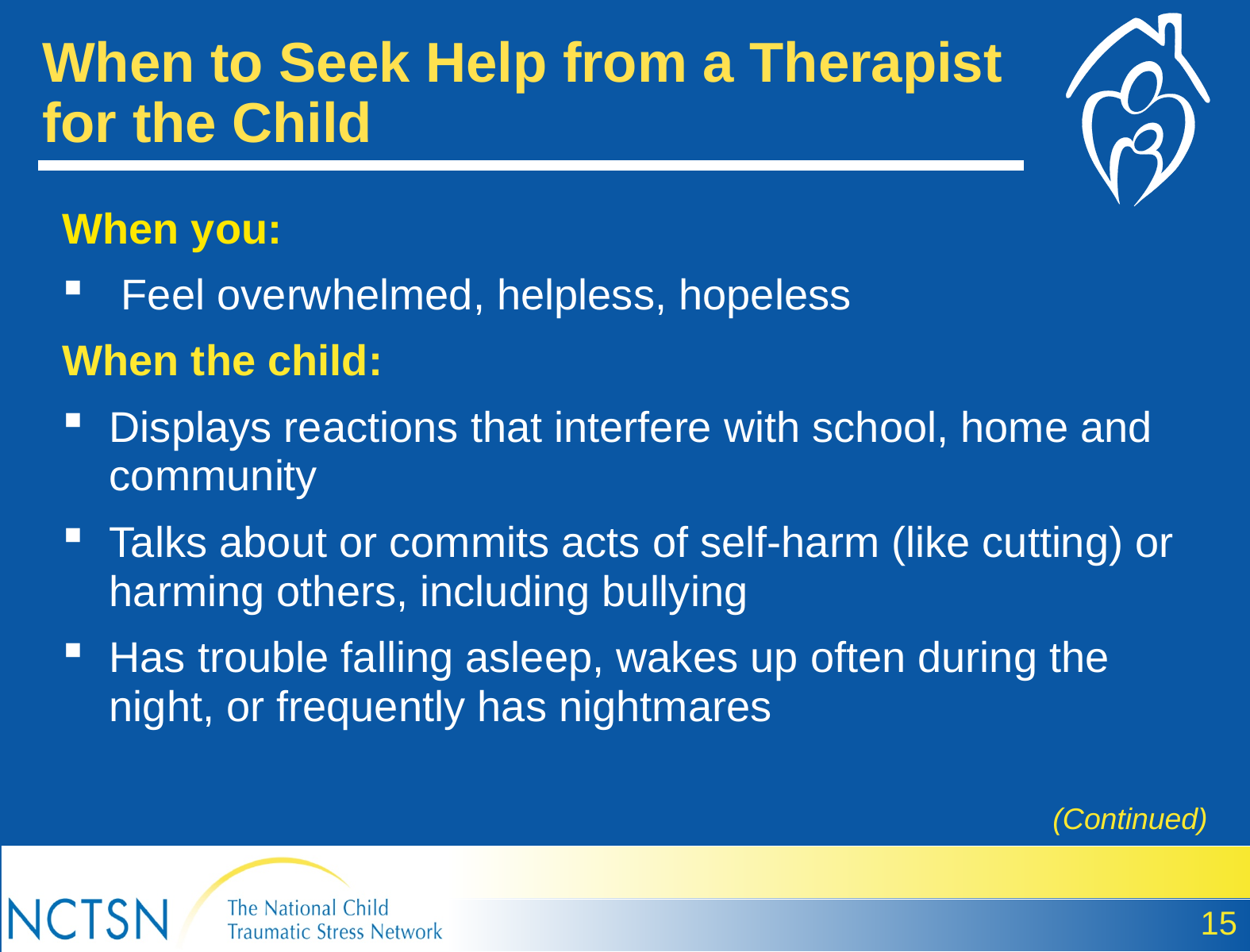

# When to Seek Help from a Therapist for the Child
When you:
 Feel overwhelmed, helpless, hopeless
When the child:
Displays reactions that interfere with school, home and community
Talks about or commits acts of self-harm (like cutting) or harming others, including bullying
Has trouble falling asleep, wakes up often during the night, or frequently has nightmares
(Continued)
15